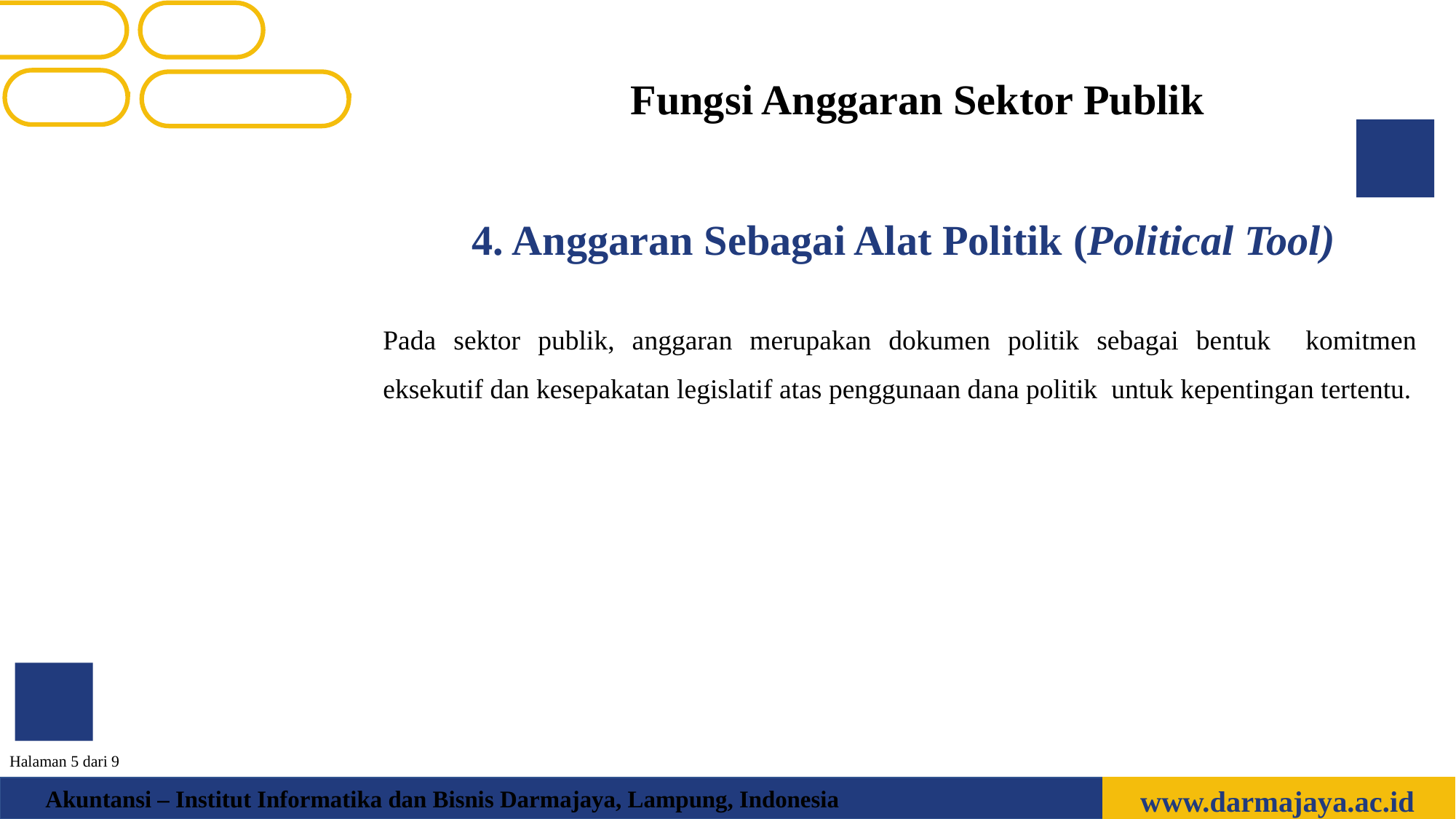

Fungsi Anggaran Sektor Publik

4. Anggaran Sebagai Alat Politik (Political Tool)

Pada sektor publik, anggaran merupakan dokumen politik sebagai bentuk  komitmen eksekutif dan kesepakatan legislatif atas penggunaan dana politik  untuk kepentingan tertentu.

Halaman 5 dari 9

www.darmajaya.ac.id
Akuntansi – Institut Informatika dan Bisnis Darmajaya, Lampung, Indonesia